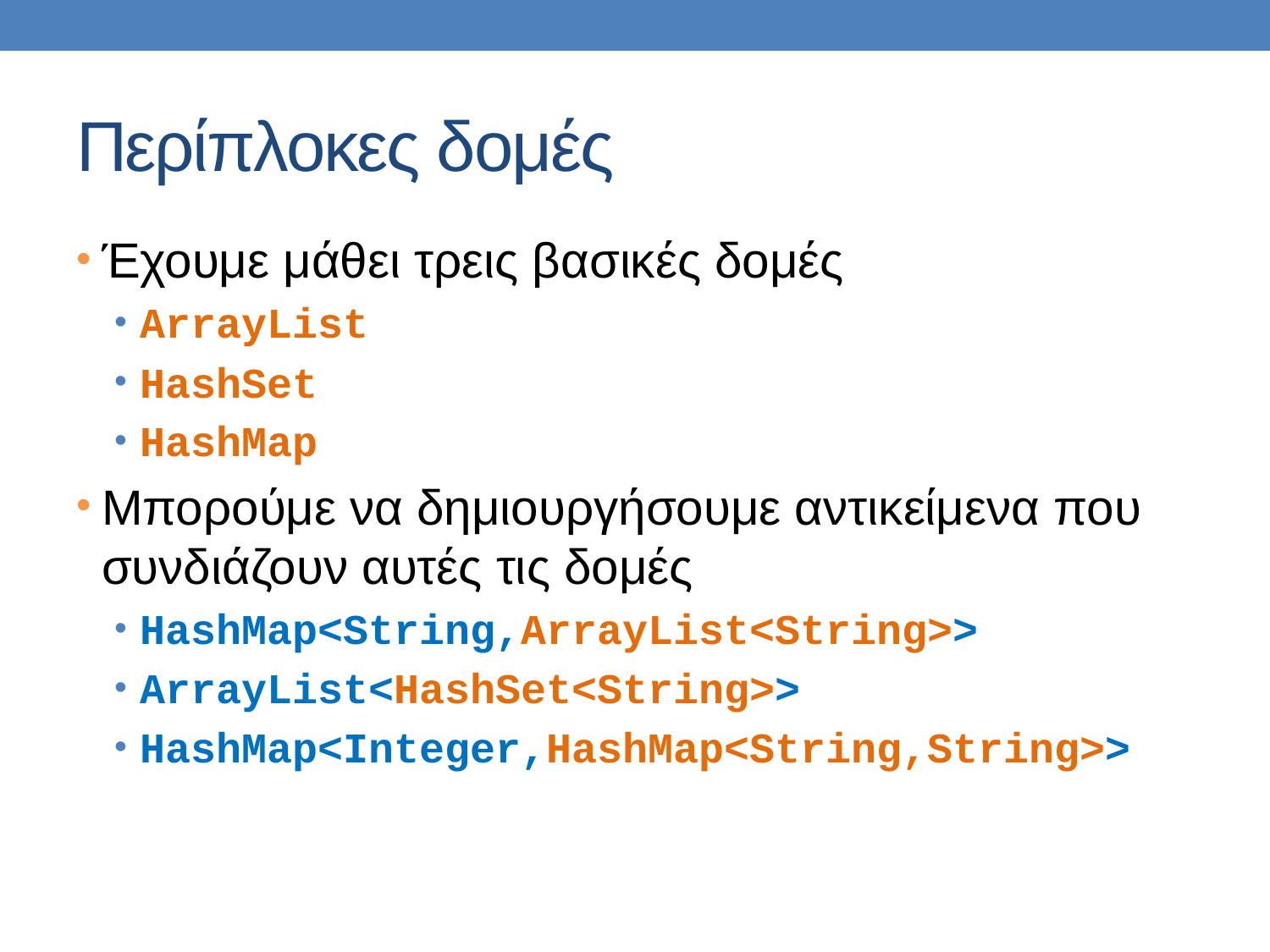

# Περίπλοκες δομές
Έχουμε μάθει τρεις βασικές δομές
ArrayList
HashSet
HashMap
Μπορούμε να δημιουργήσουμε αντικείμενα που συνδιάζουν αυτές τις δομές
HashMap<String,ArrayList<String>>
ArrayList<HashSet<String>>
HashMap<Integer,HashMap<String,String>>